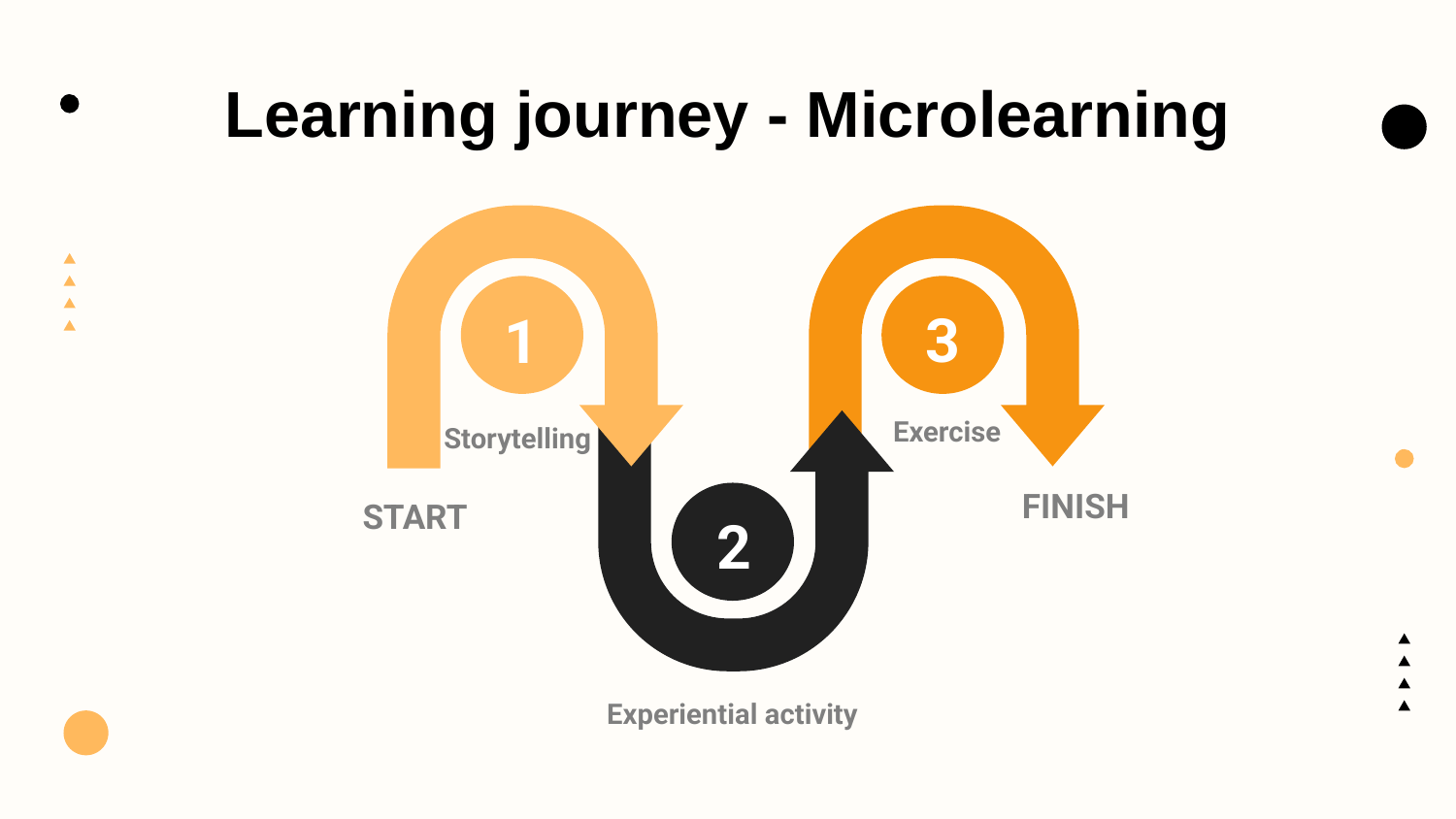

# Learning journey - Microlearning

3
1
Exercise

Storytelling
FINISH

START
2
Experiential activity